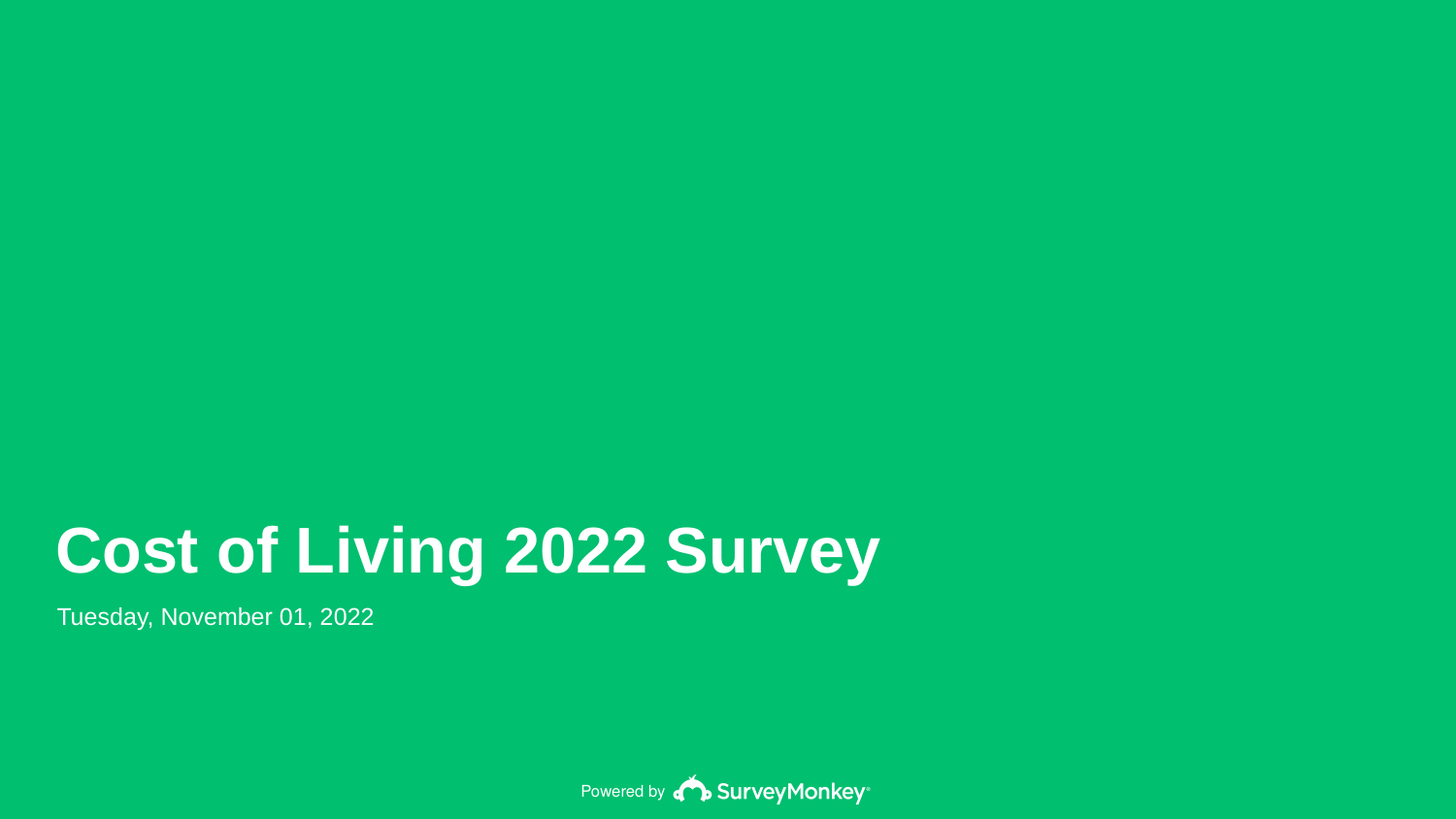

Cost of Living 2022 Survey
Tuesday, November 01, 2022